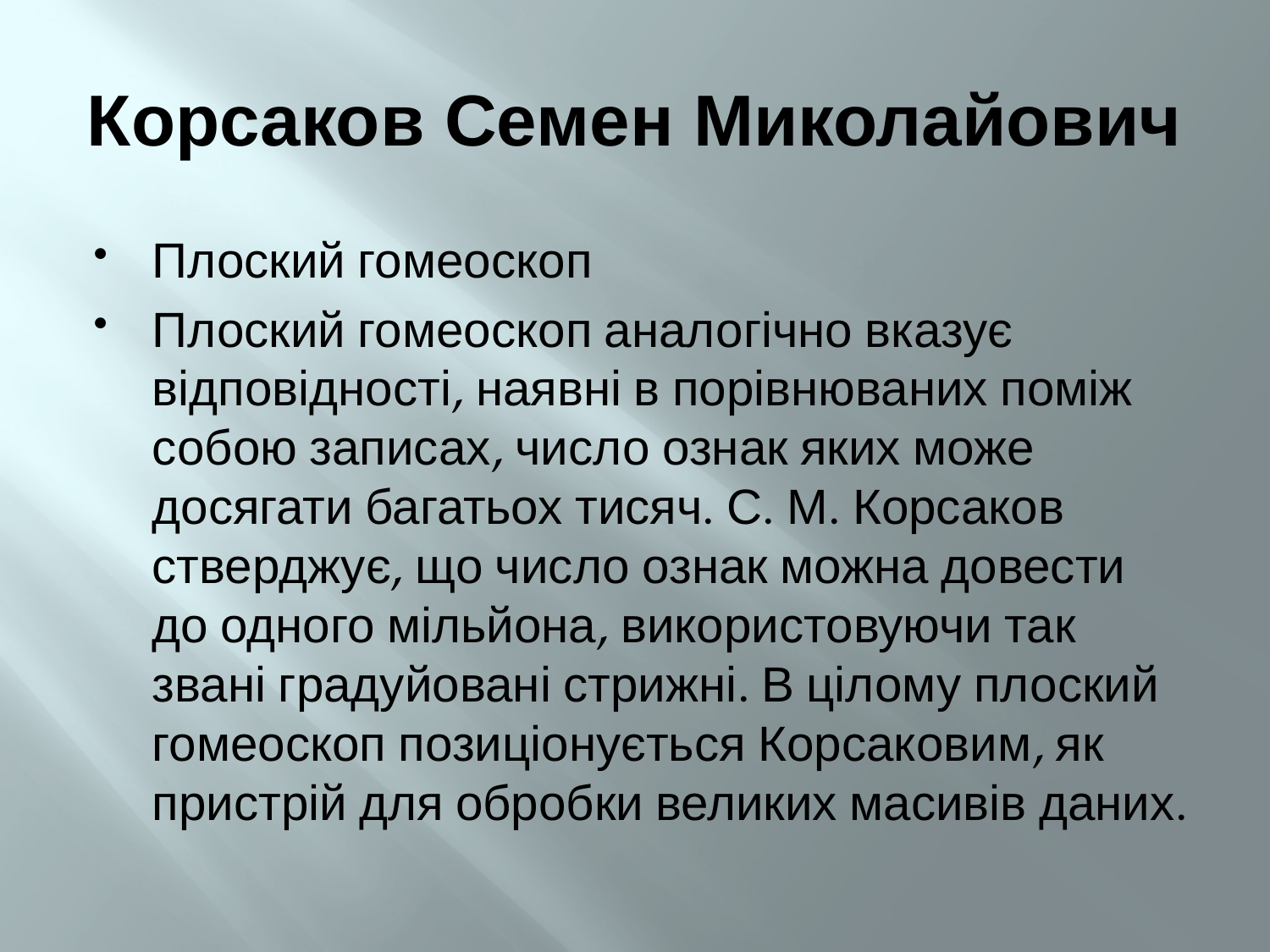

# Корсаков Семен Миколайович
Плоский гомеоскоп
Плоский гомеоскоп аналогічно вказує відповідності, наявні в порівнюваних поміж собою записах, число ознак яких може досягати багатьох тисяч. С. М. Корсаков стверджує, що число ознак можна довести до одного мільйона, використовуючи так звані градуйовані стрижні. В цілому плоский гомеоскоп позиціонується Корсаковим, як пристрій для обробки великих масивів даних.